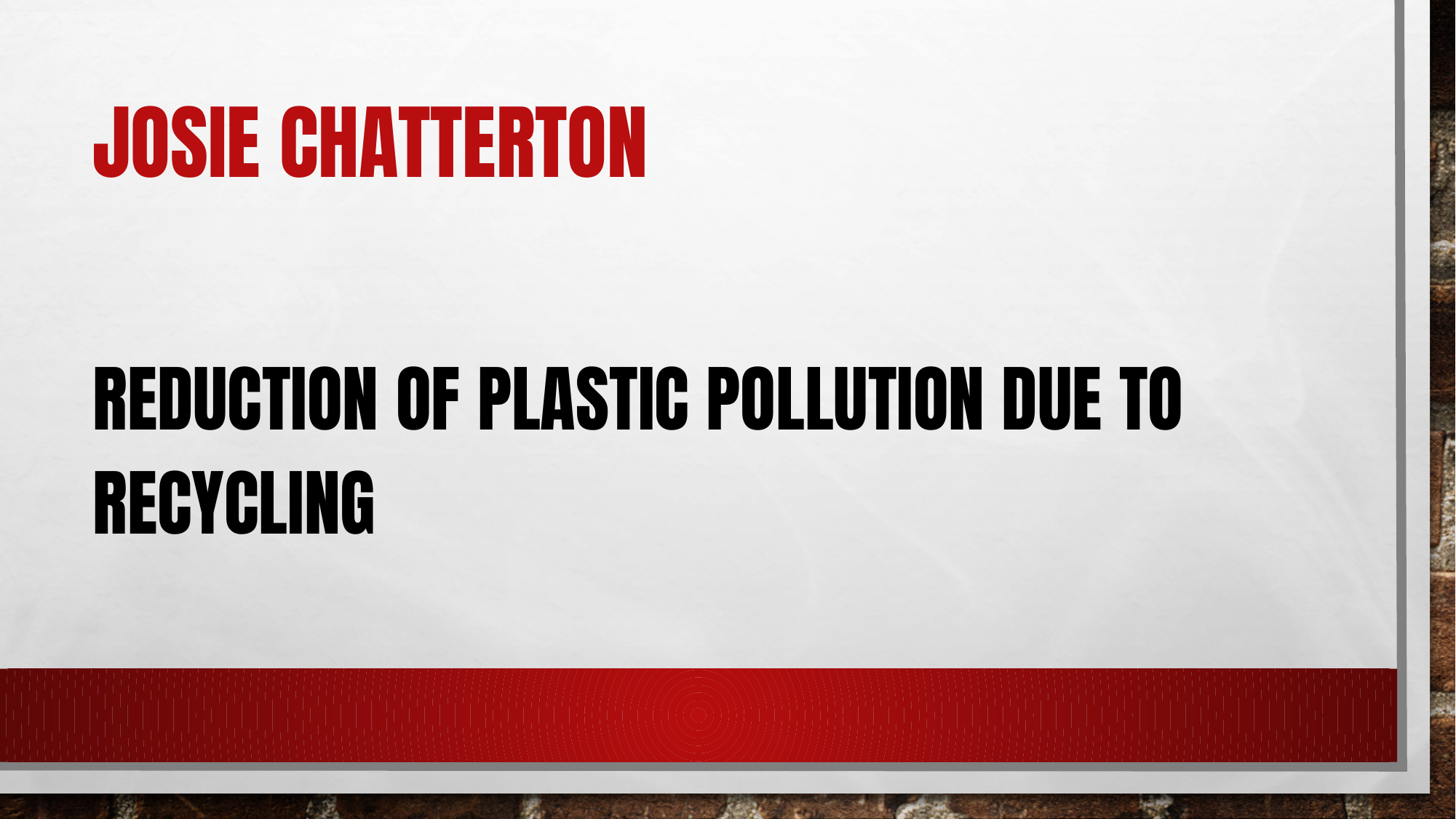

# Josie Chatterton
Reduction of plastic pollution due to recycling